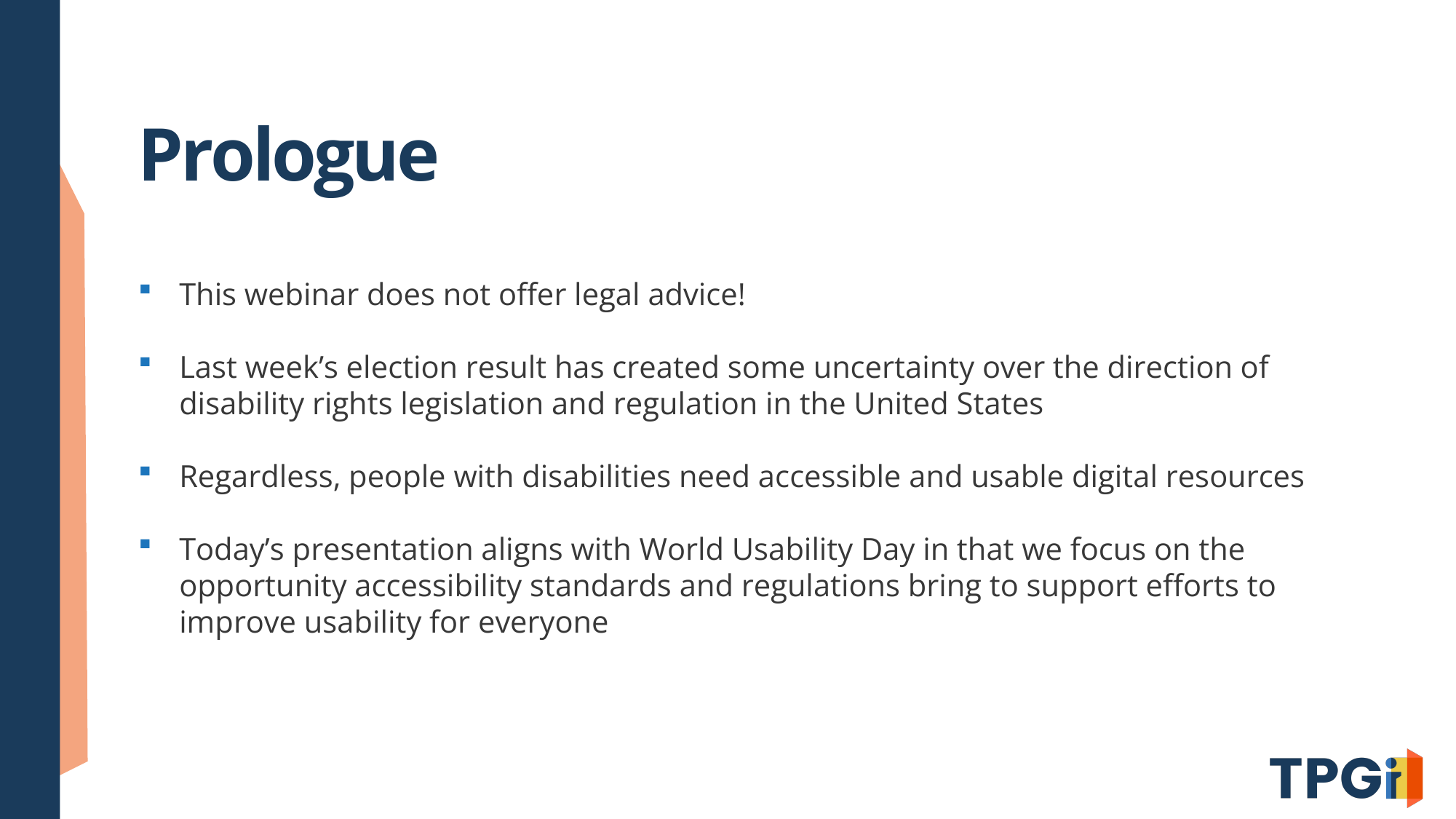

# Prologue
This webinar does not offer legal advice!
Last week’s election result has created some uncertainty over the direction of disability rights legislation and regulation in the United States
Regardless, people with disabilities need accessible and usable digital resources
Today’s presentation aligns with World Usability Day in that we focus on the opportunity accessibility standards and regulations bring to support efforts to improve usability for everyone